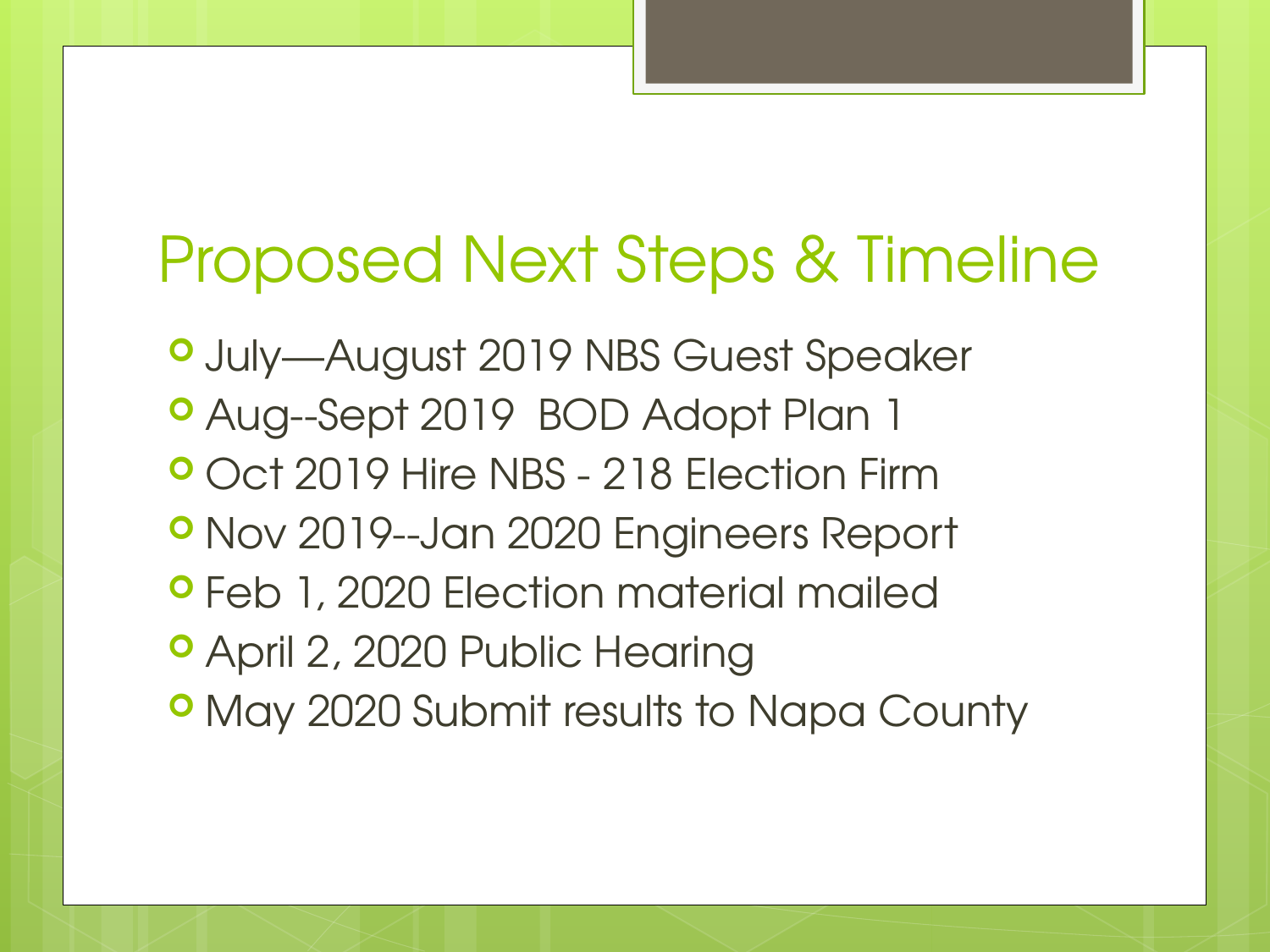

# Proposed Next Steps & Timeline
July—August 2019 NBS Guest Speaker
Aug--Sept 2019  BOD Adopt Plan 1
Oct 2019 Hire NBS - 218 Election Firm
Nov 2019--Jan 2020 Engineers Report
Feb 1, 2020 Election material mailed
April 2, 2020 Public Hearing
May 2020 Submit results to Napa County